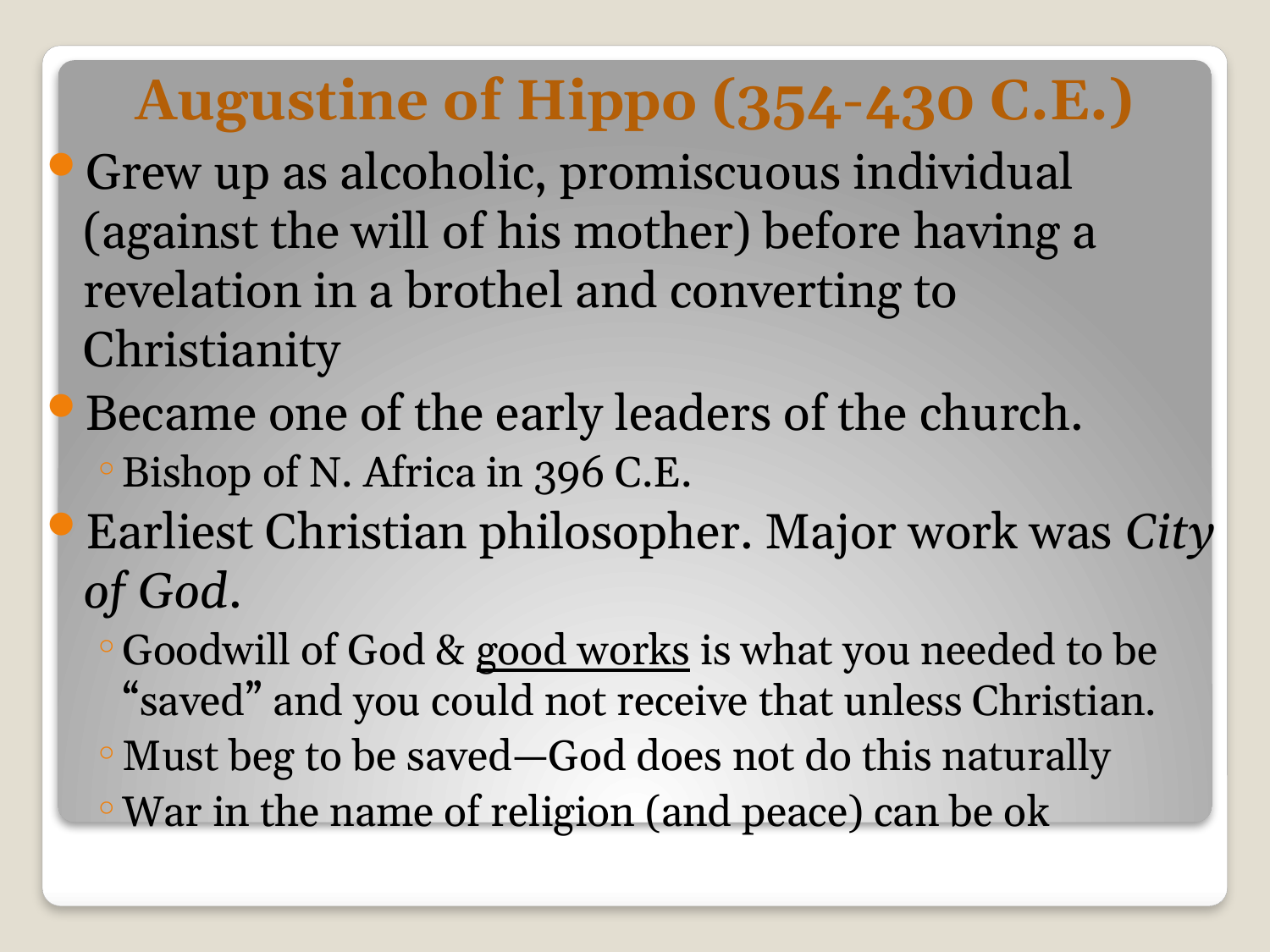

# Augustine of Hippo (354-430 C.E.)
Grew up as alcoholic, promiscuous individual (against the will of his mother) before having a revelation in a brothel and converting to Christianity
Became one of the early leaders of the church.
Bishop of N. Africa in 396 C.E.
Earliest Christian philosopher. Major work was City of God.
Goodwill of God & good works is what you needed to be “saved” and you could not receive that unless Christian.
Must beg to be saved—God does not do this naturally
War in the name of religion (and peace) can be ok